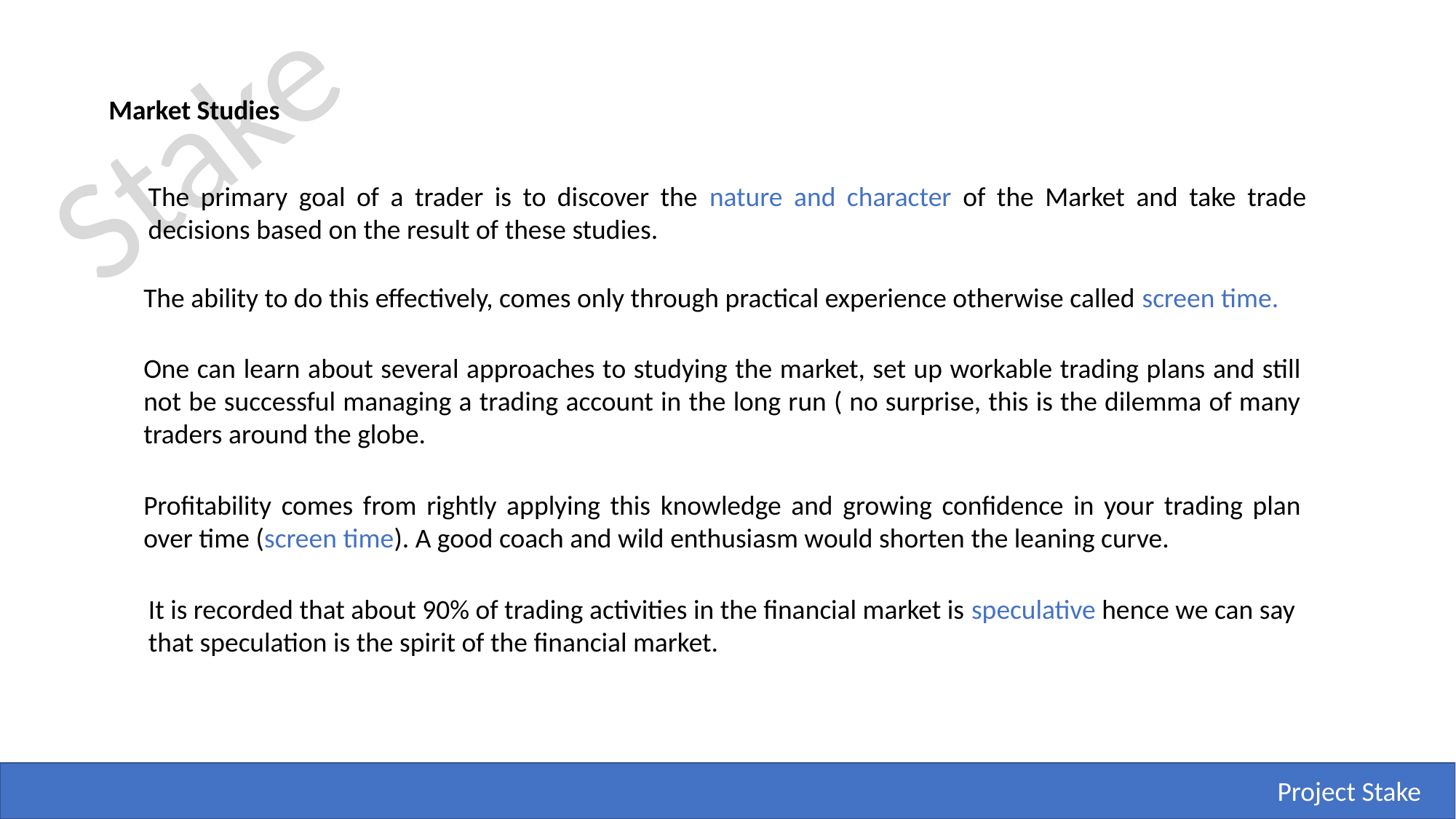

Market Studies
The primary goal of a trader is to discover the nature and character of the Market and take trade decisions based on the result of these studies.
The ability to do this effectively, comes only through practical experience otherwise called screen time.
One can learn about several approaches to studying the market, set up workable trading plans and still not be successful managing a trading account in the long run ( no surprise, this is the dilemma of many traders around the globe.
Profitability comes from rightly applying this knowledge and growing confidence in your trading plan over time (screen time). A good coach and wild enthusiasm would shorten the leaning curve.
It is recorded that about 90% of trading activities in the financial market is speculative hence we can say that speculation is the spirit of the financial market.